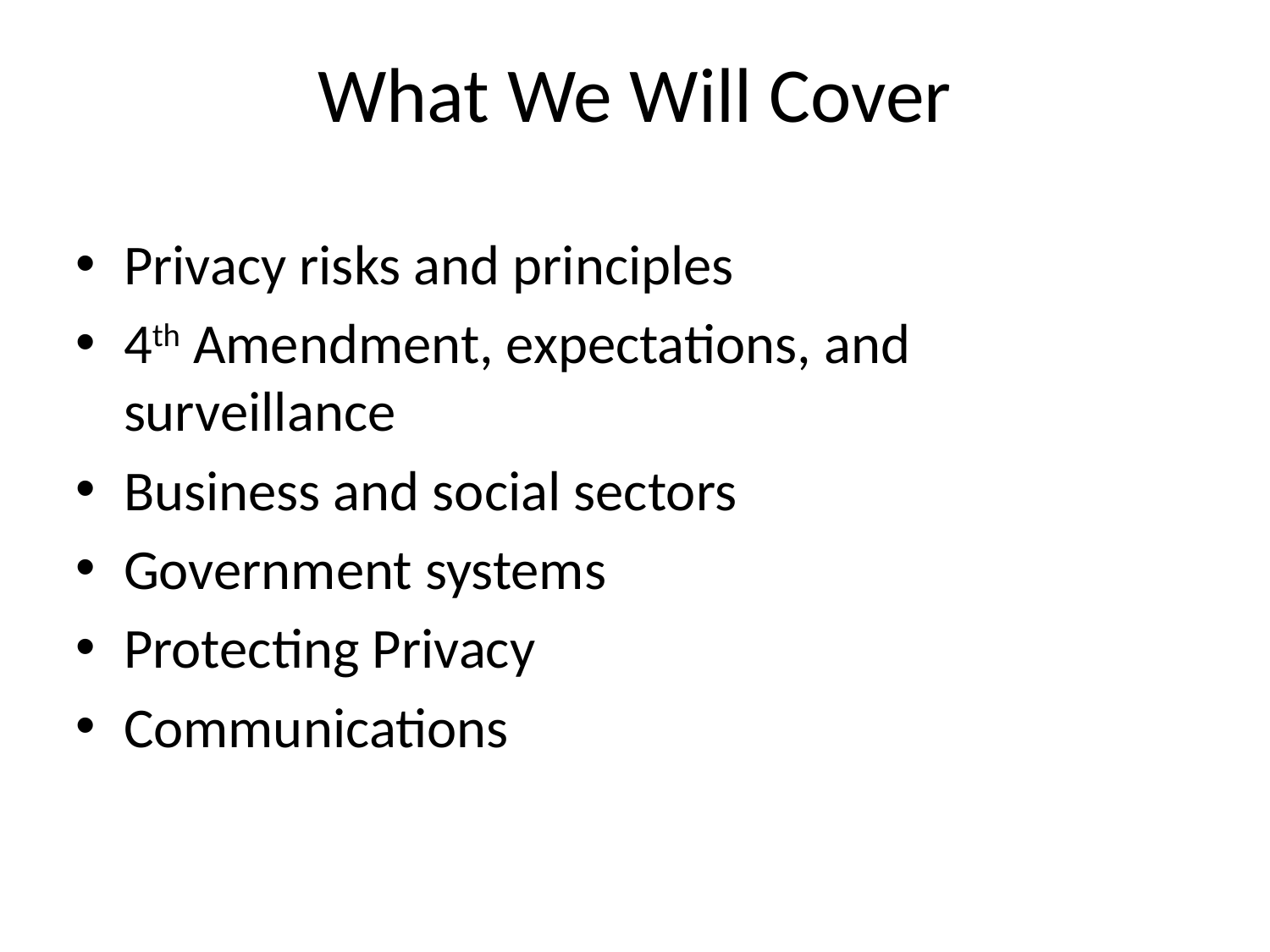

# What We Will Cover
Privacy risks and principles
4th Amendment, expectations, and surveillance
Business and social sectors
Government systems
Protecting Privacy
Communications